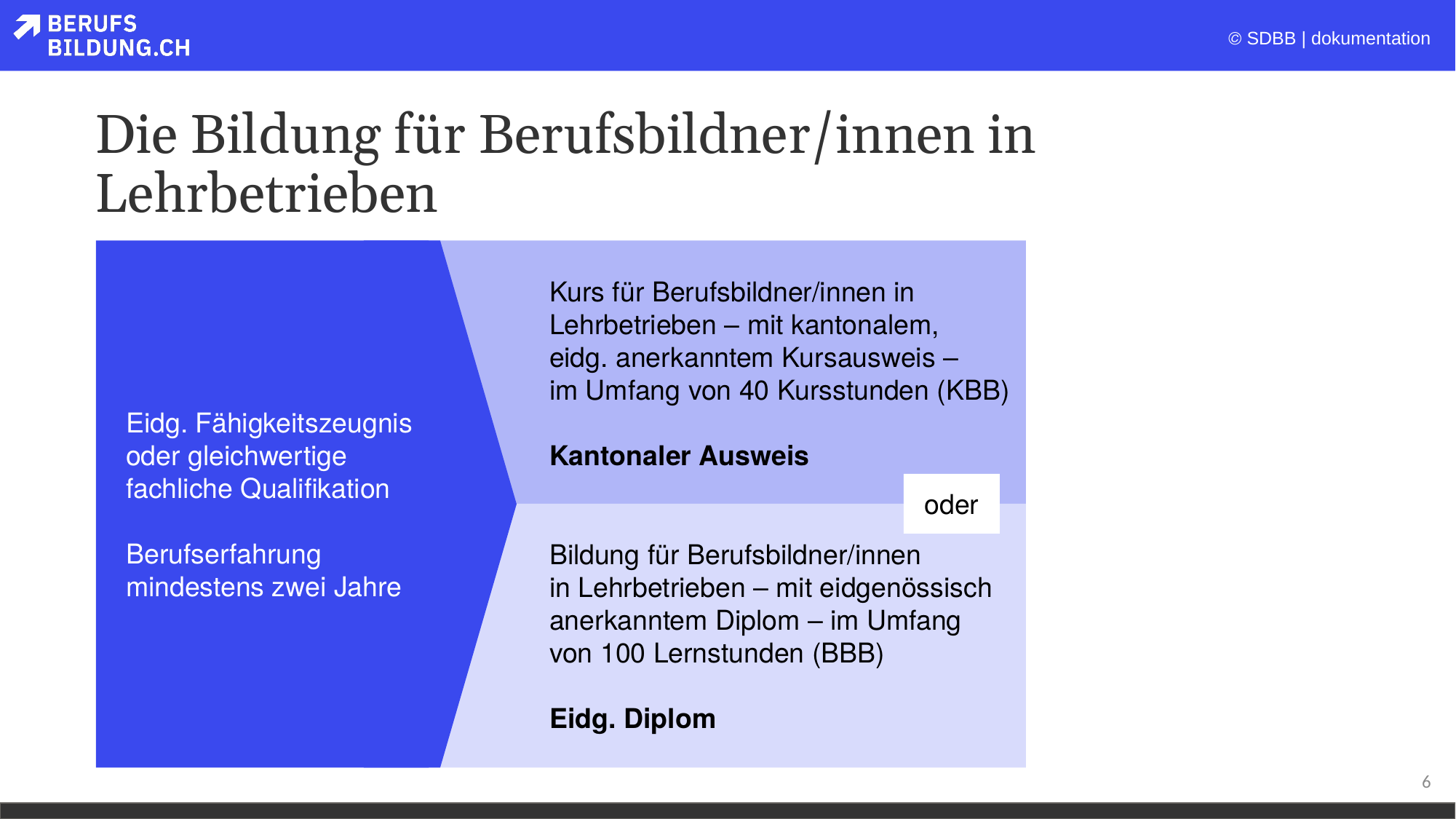

# Die Bildung für Berufsbildner/innen in Lehrbetrieben
Eidg. Fähigkeitszeugnis
oder gleichwertige
fachliche Qualifikation

Berufserfahrung
mindestens zwei Jahre

Kurs für Berufsbildner/innen in
Lehrbetrieben – mit kantonalem,
eidg. anerkanntem Kursausweis –
im Umfang von 40 Kursstunden (KBB)

Kantonaler Ausweis
oder
Bildung für Berufsbildner/innen
in Lehrbetrieben – mit eidgenössisch
anerkanntem Diplom – im Umfang
von 100 Lernstunden (BBB)

Eidg. Diplom
6